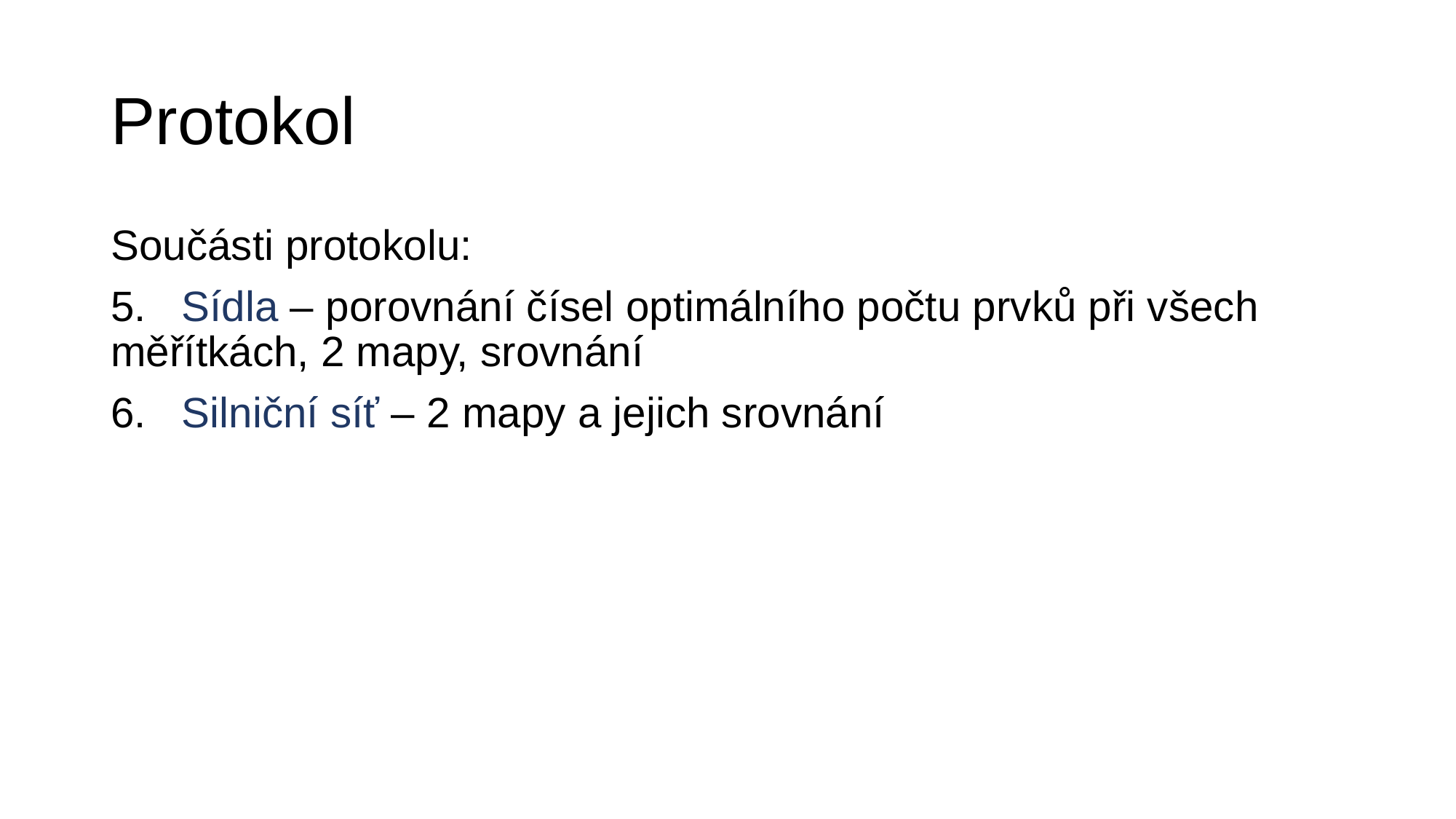

# Protokol
Součásti protokolu:
5.   Sídla – porovnání čísel optimálního počtu prvků při všech měřítkách, 2 mapy, srovnání
6.   Silniční síť – 2 mapy a jejich srovnání